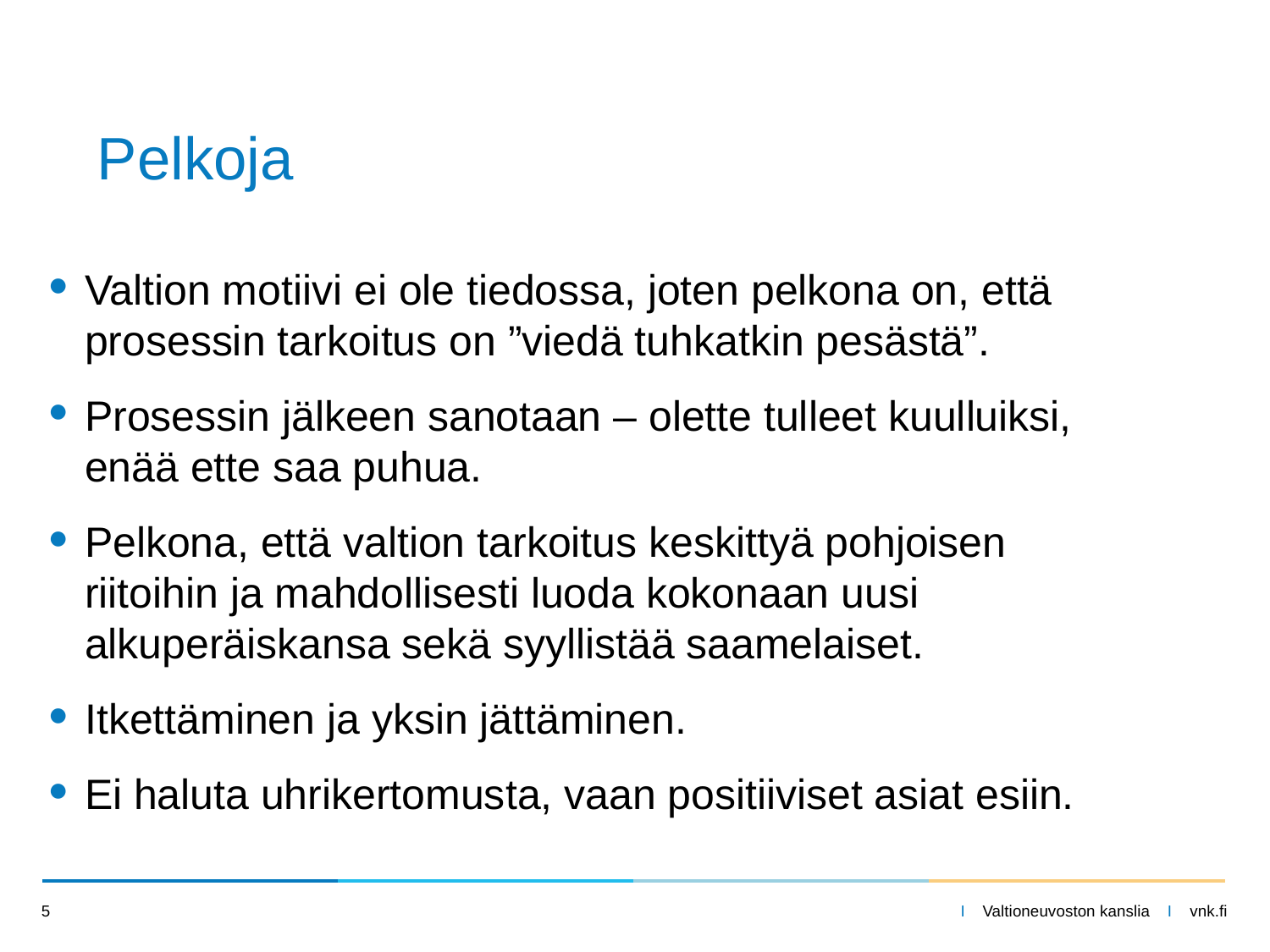

# Pelkoja
Valtion motiivi ei ole tiedossa, joten pelkona on, että prosessin tarkoitus on ”viedä tuhkatkin pesästä”.
Prosessin jälkeen sanotaan – olette tulleet kuulluiksi, enää ette saa puhua.
Pelkona, että valtion tarkoitus keskittyä pohjoisen riitoihin ja mahdollisesti luoda kokonaan uusi alkuperäiskansa sekä syyllistää saamelaiset.
Itkettäminen ja yksin jättäminen.
Ei haluta uhrikertomusta, vaan positiiviset asiat esiin.

5